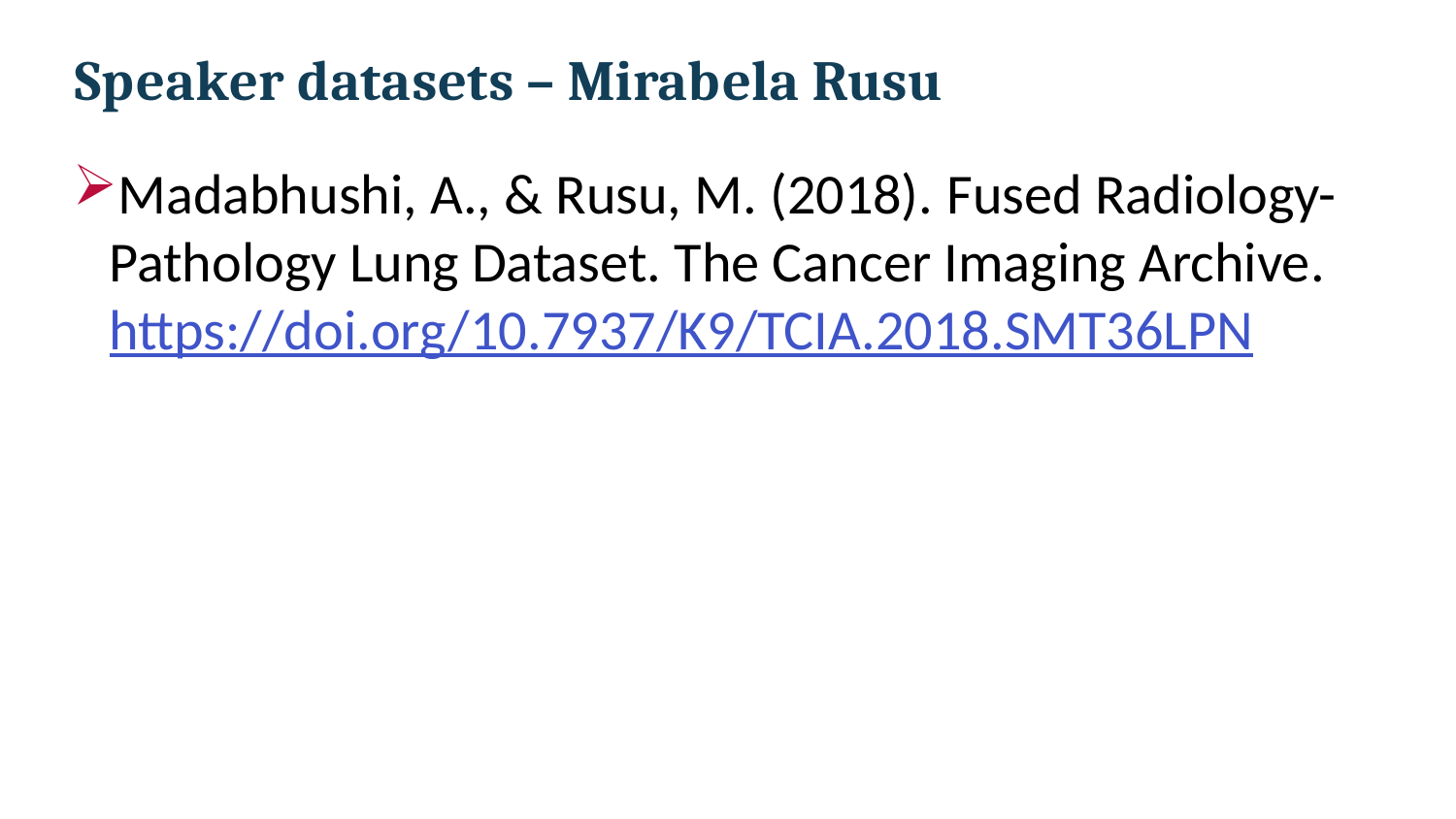

# Speaker datasets – Mirabela Rusu
Madabhushi, A., & Rusu, M. (2018). Fused Radiology-Pathology Lung Dataset. The Cancer Imaging Archive. https://doi.org/10.7937/K9/TCIA.2018.SMT36LPN